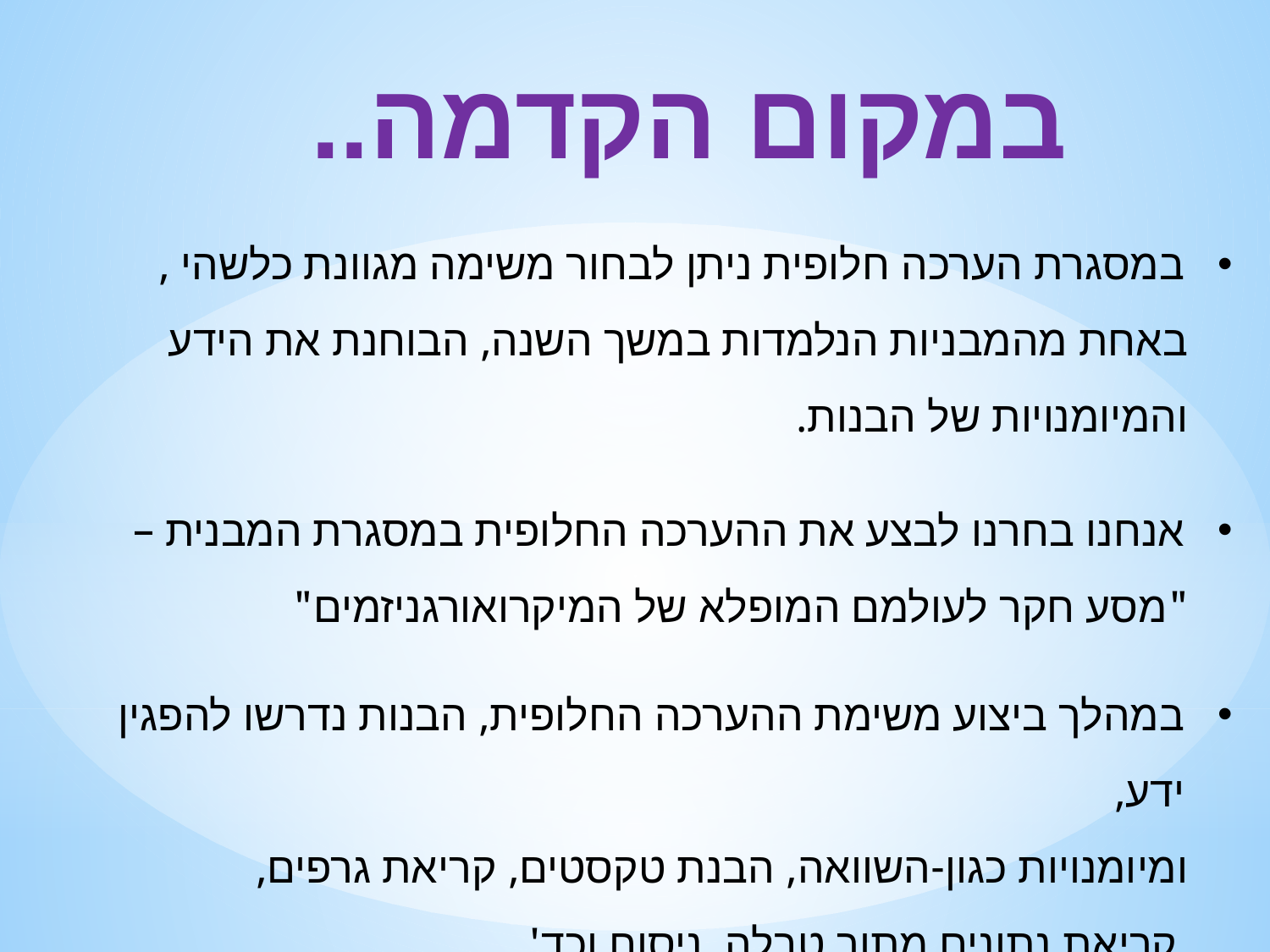

במקום הקדמה..
במסגרת הערכה חלופית ניתן לבחור משימה מגוונת כלשהי ,
    באחת מהמבניות הנלמדות במשך השנה, הבוחנת את הידע
    והמיומנויות של הבנות.

אנחנו בחרנו לבצע את ההערכה החלופית במסגרת המבנית –
    "מסע חקר לעולמם המופלא של המיקרואורגניזמים"

במהלך ביצוע משימת ההערכה החלופית, הבנות נדרשו להפגין ידע,
    ומיומנויות כגון-השוואה, הבנת טקסטים, קריאת גרפים,
     קריאת נתונים מתוך טבלה, ניסוח וכד'.